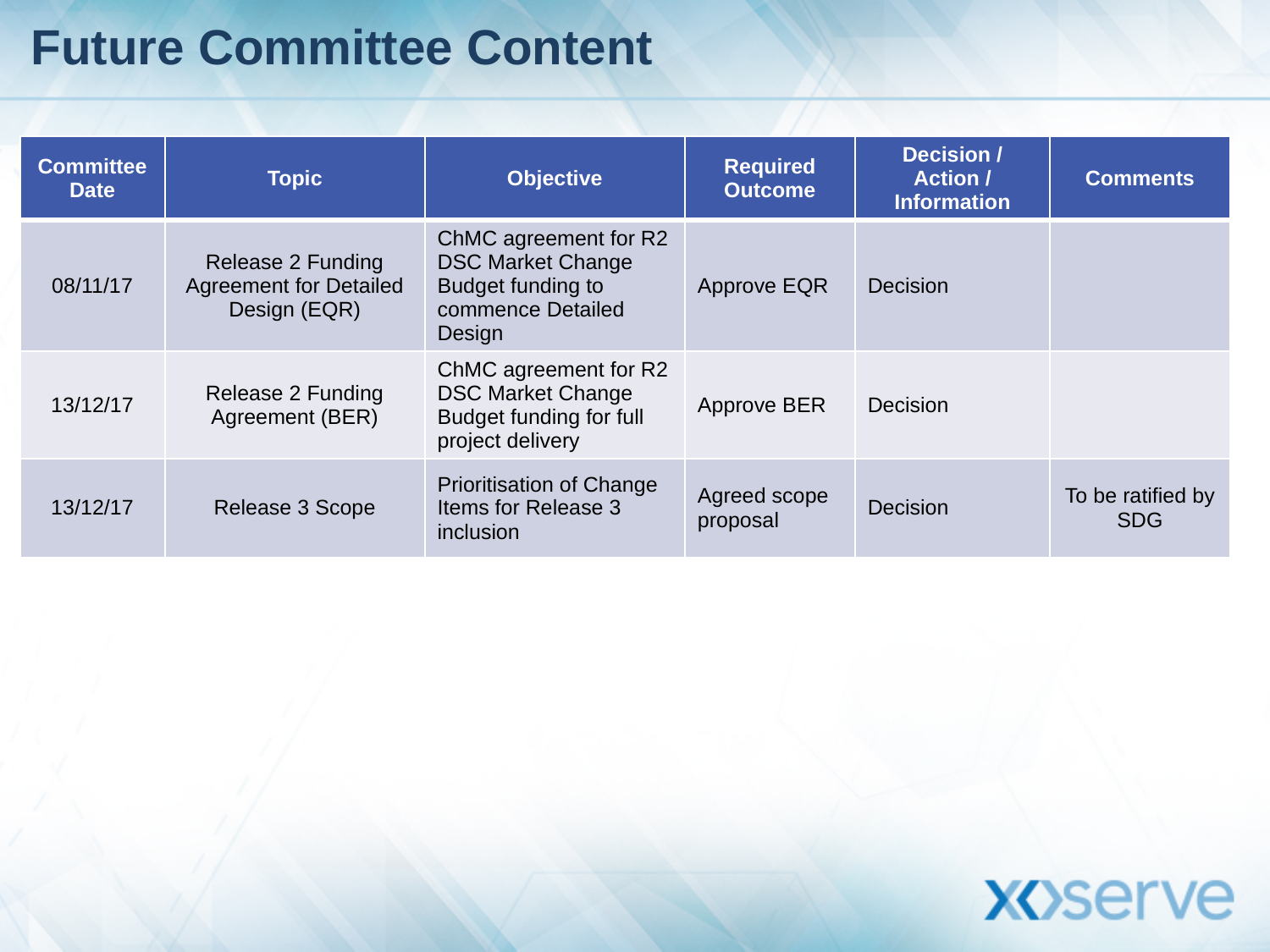

# Future Committee Content
| Committee Date | Topic | Objective | Required Outcome | Decision / Action / Information | Comments |
| --- | --- | --- | --- | --- | --- |
| 08/11/17 | Release 2 Funding Agreement for Detailed Design (EQR) | ChMC agreement for R2 DSC Market Change Budget funding to commence Detailed Design | Approve EQR | Decision |  |
| 13/12/17 | Release 2 Funding Agreement (BER) | ChMC agreement for R2 DSC Market Change Budget funding for full project delivery | Approve BER | Decision |  |
| 13/12/17 | Release 3 Scope | Prioritisation of Change Items for Release 3 inclusion | Agreed scope proposal | Decision | To be ratified by SDG |